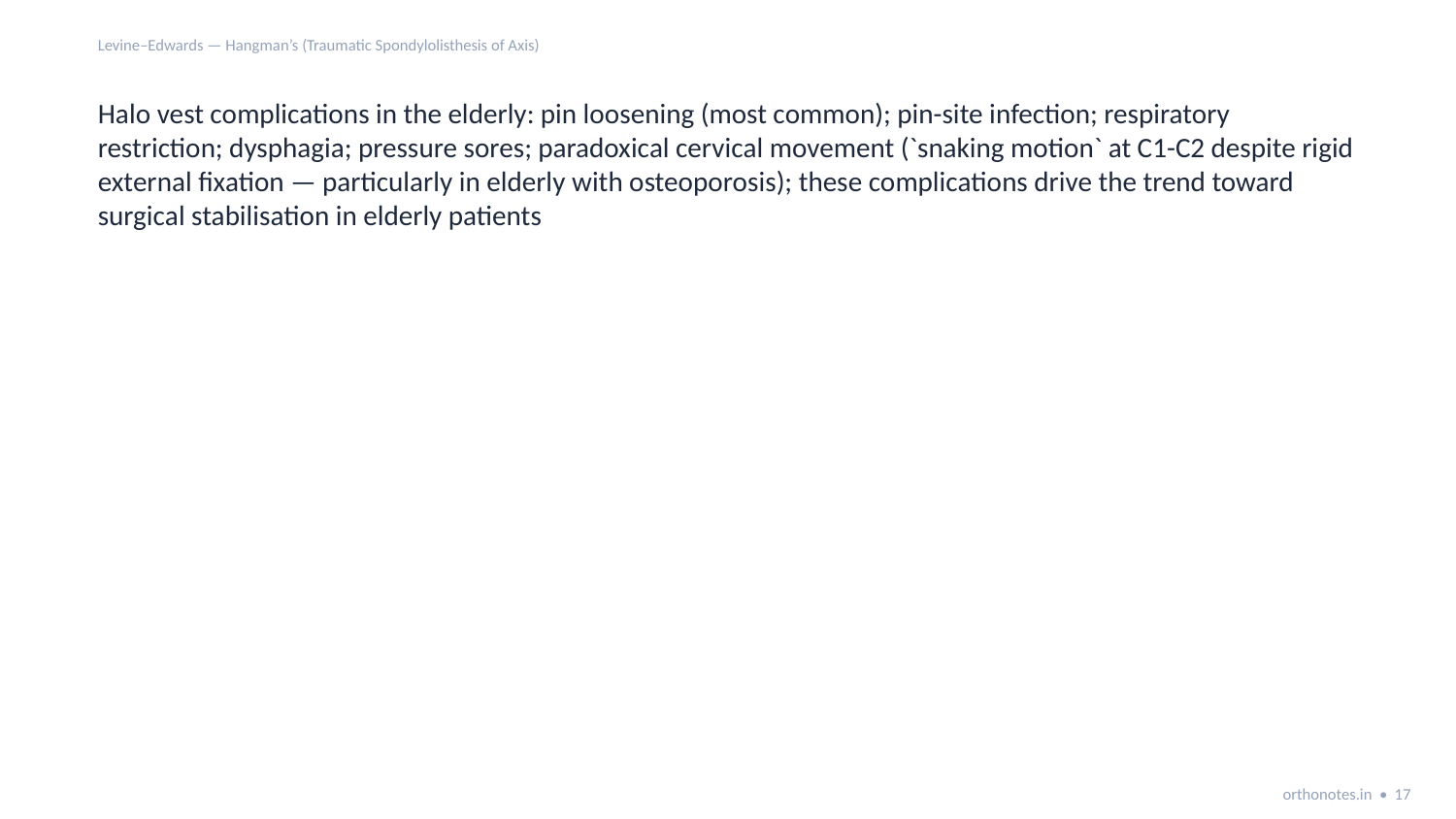

Levine–Edwards — Hangman’s (Traumatic Spondylolisthesis of Axis)
Halo vest complications in the elderly: pin loosening (most common); pin-site infection; respiratory restriction; dysphagia; pressure sores; paradoxical cervical movement (`snaking motion` at C1-C2 despite rigid external fixation — particularly in elderly with osteoporosis); these complications drive the trend toward surgical stabilisation in elderly patients
orthonotes.in  •  17